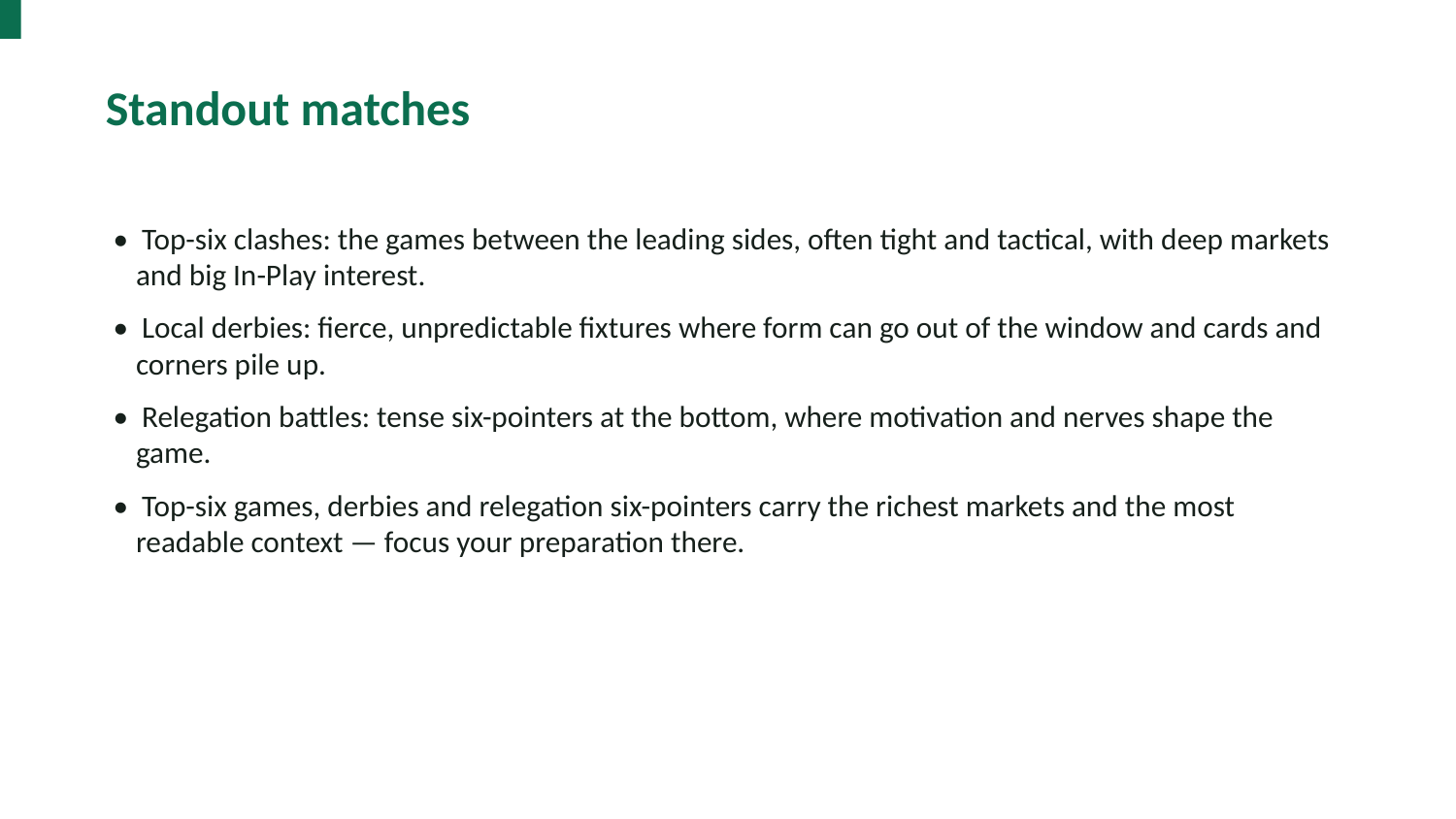

Standout matches
•  Top-six clashes: the games between the leading sides, often tight and tactical, with deep markets and big In-Play interest.
•  Local derbies: fierce, unpredictable fixtures where form can go out of the window and cards and corners pile up.
•  Relegation battles: tense six-pointers at the bottom, where motivation and nerves shape the game.
•  Top-six games, derbies and relegation six-pointers carry the richest markets and the most readable context — focus your preparation there.